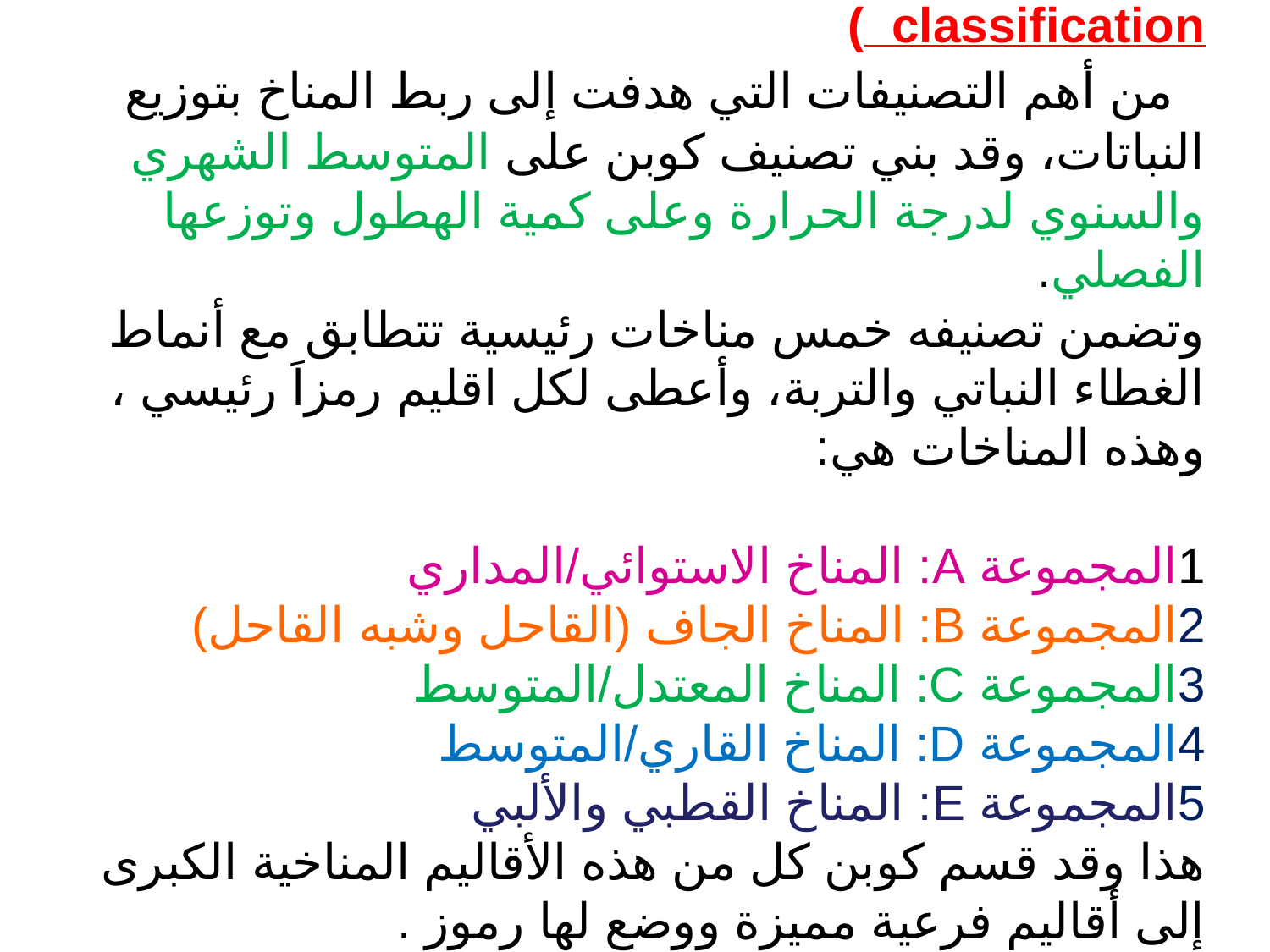

# تصنيف كوبن للمناخ (Köppen climate classification  ) من أهم التصنيفات التي هدفت إلى ربط المناخ بتوزيع النباتات، وقد بني تصنيف كوبن على المتوسط الشهري والسنوي لدرجة الحرارة وعلى كمية الهطول وتوزعها الفصلي. وتضمن تصنيفه خمس مناخات رئيسية تتطابق مع أنماط الغطاء النباتي والتربة، وأعطى لكل اقليم رمزاَ رئيسي ، وهذه المناخات هي: 1	المجموعة A: المناخ الاستوائي/المداري 2	المجموعة B: المناخ الجاف (القاحل وشبه القاحل) 3	المجموعة C: المناخ المعتدل/المتوسط 4	المجموعة D: المناخ القاري/المتوسط 5	المجموعة E: المناخ القطبي والألبي هذا وقد قسم كوبن كل من هذه الأقاليم المناخية الكبرى إلى أقاليم فرعية مميزة ووضع لها رموز .